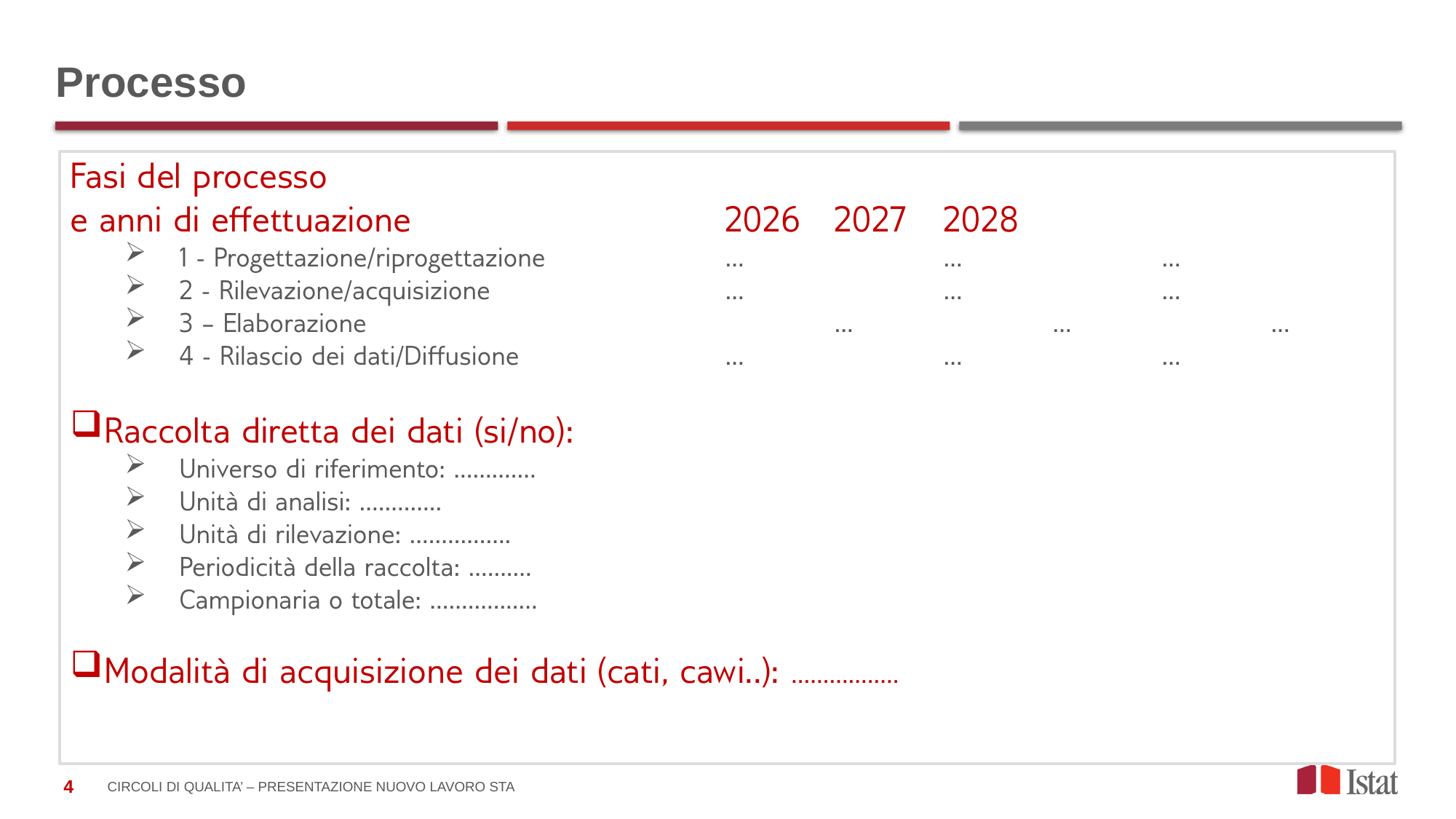

# Processo
Fasi del processo
e anni di effettuazione 			2026	2027	2028
1 - Progettazione/riprogettazione		…		…		…
2 - Rilevazione/acquisizione			…		…		…
3 – Elaborazione					…		…		…
4 - Rilascio dei dati/Diffusione 		…		…		…

Raccolta diretta dei dati (si/no):
Universo di riferimento: ………….
Unità di analisi: ………….
Unità di rilevazione: …………….
Periodicità della raccolta: ……….
Campionaria o totale: ……………..

Modalità di acquisizione dei dati (cati, cawi..): ……………..

Circoli di qualita’ – presentazione nuovo Lavoro STA
4